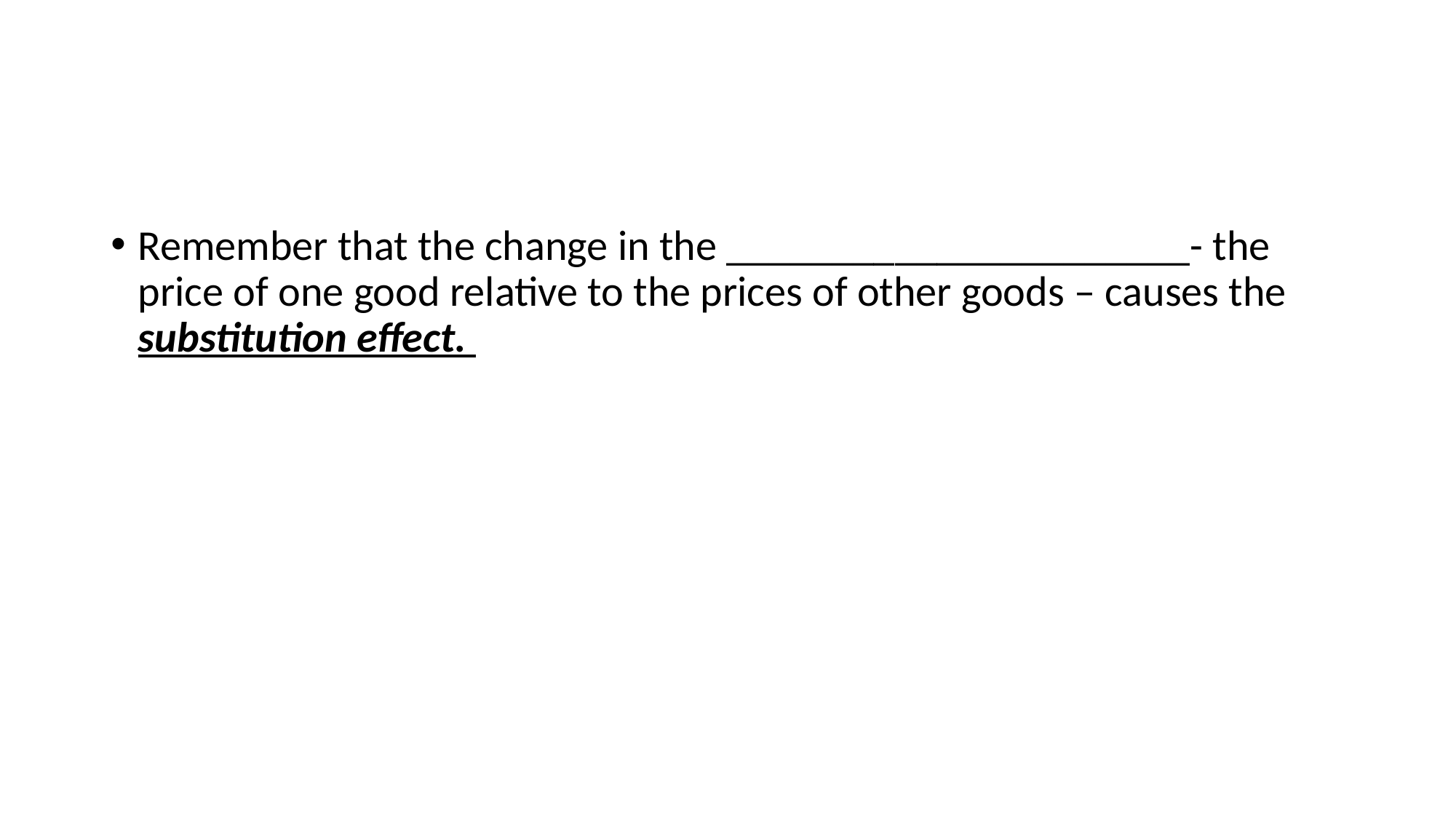

#
Remember that the change in the ______________________- the price of one good relative to the prices of other goods – causes the substitution effect.